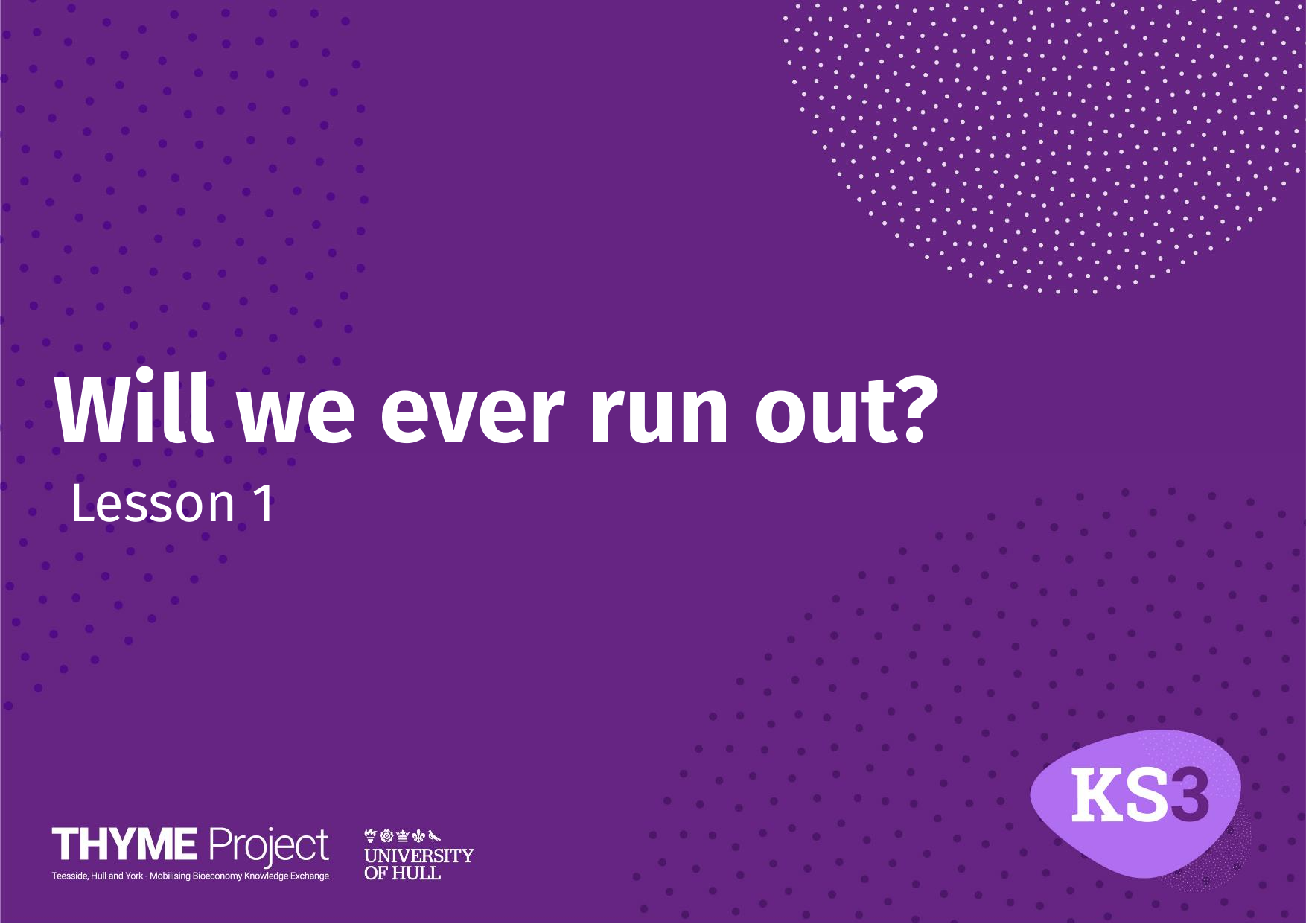

# Will we ever run out?
Lesson 1